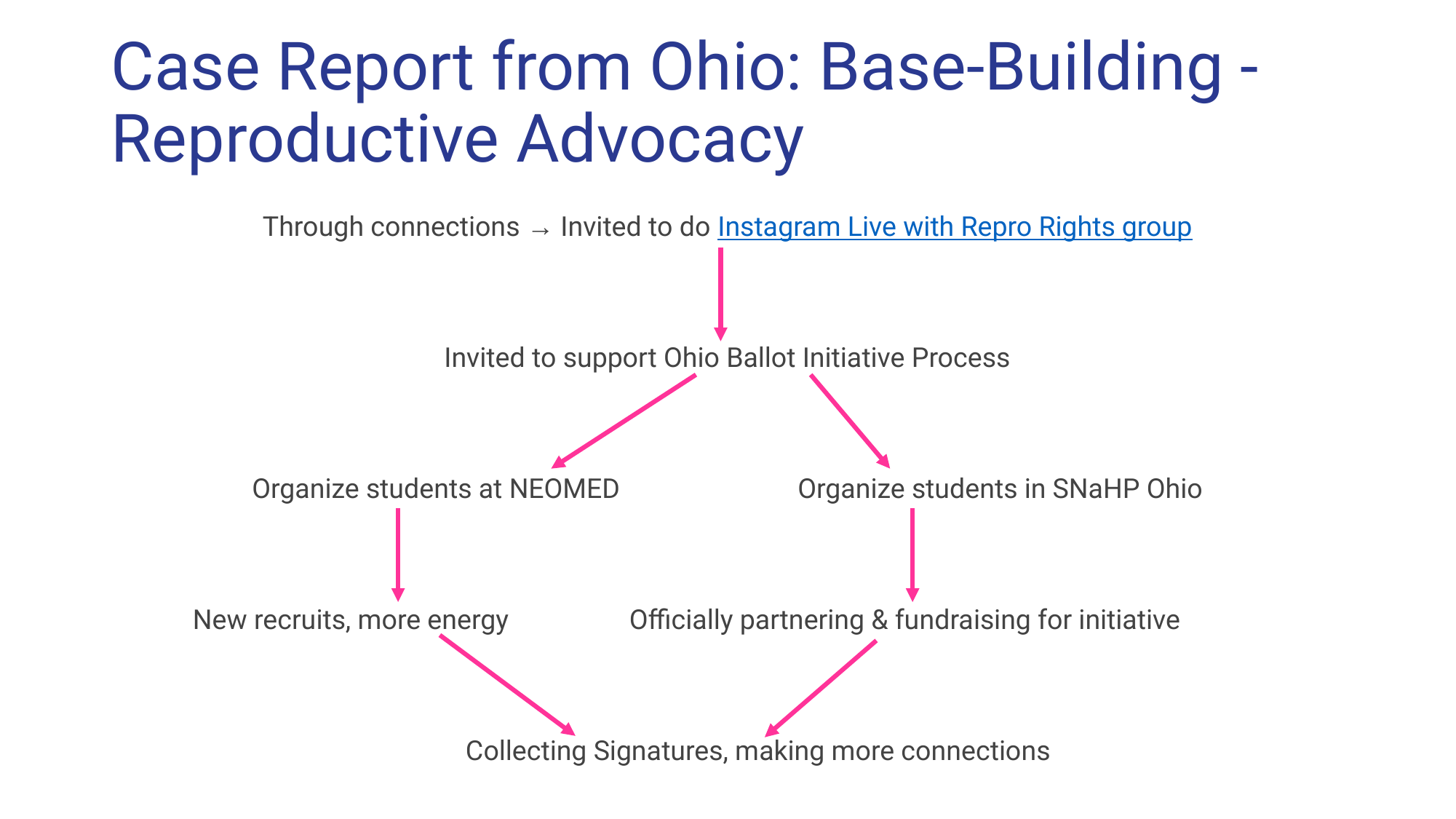

# Case Report from Ohio: Base-Building - Reproductive Advocacy
Through connections → Invited to do Instagram Live with Repro Rights group

Invited to support Ohio Ballot Initiative Process

Organize students at NEOMED		Organize students in SNaHP Ohio

New recruits, more energy 		Officially partnering & fundraising for initiative

		Collecting Signatures, making more connections